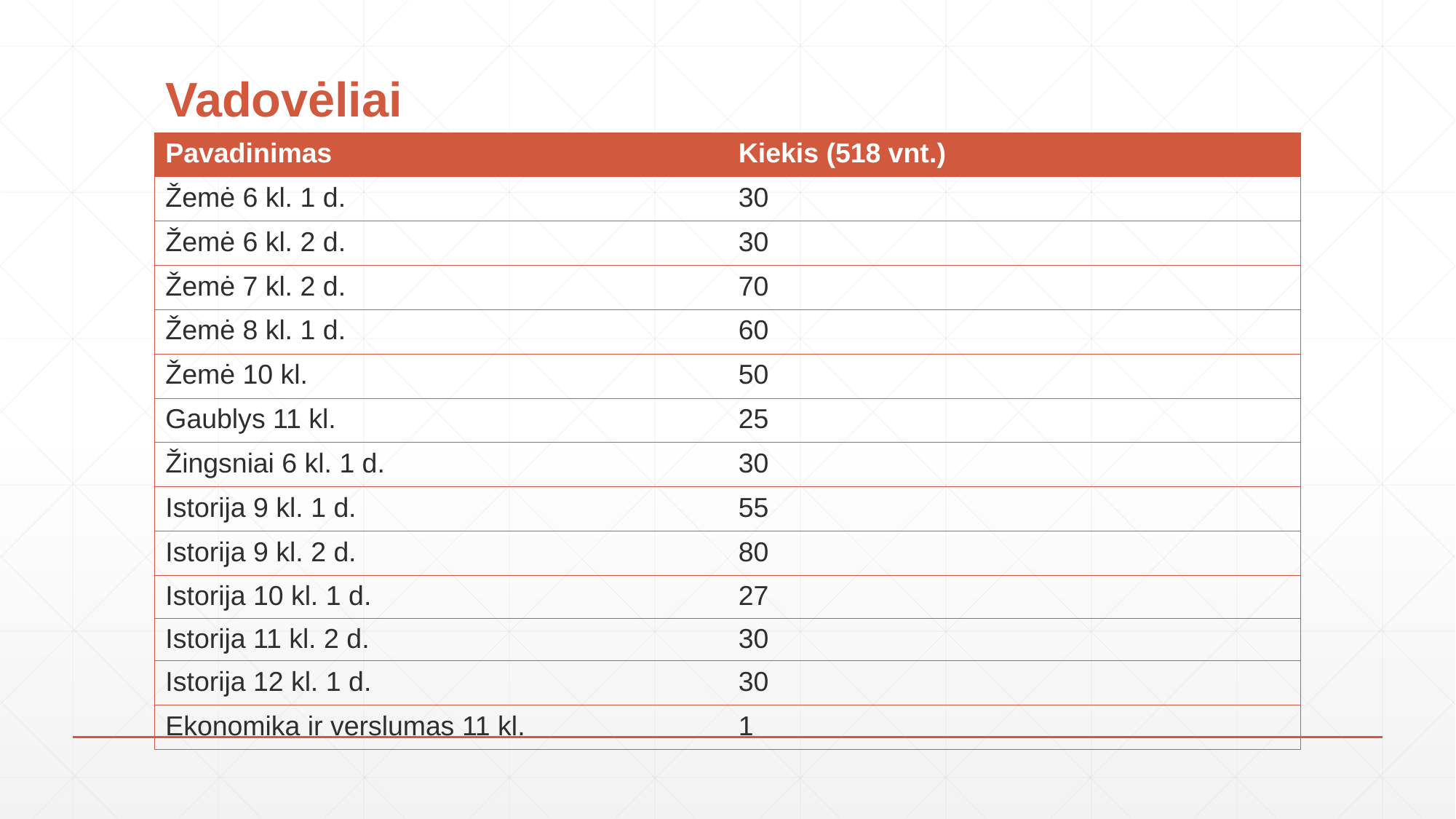

# Vadovėliai
| Pavadinimas | Kiekis (518 vnt.) |
| --- | --- |
| Žemė 6 kl. 1 d. | 30 |
| Žemė 6 kl. 2 d. | 30 |
| Žemė 7 kl. 2 d. | 70 |
| Žemė 8 kl. 1 d. | 60 |
| Žemė 10 kl. | 50 |
| Gaublys 11 kl. | 25 |
| Žingsniai 6 kl. 1 d. | 30 |
| Istorija 9 kl. 1 d. | 55 |
| Istorija 9 kl. 2 d. | 80 |
| Istorija 10 kl. 1 d. | 27 |
| Istorija 11 kl. 2 d. | 30 |
| Istorija 12 kl. 1 d. | 30 |
| Ekonomika ir verslumas 11 kl. | 1 |